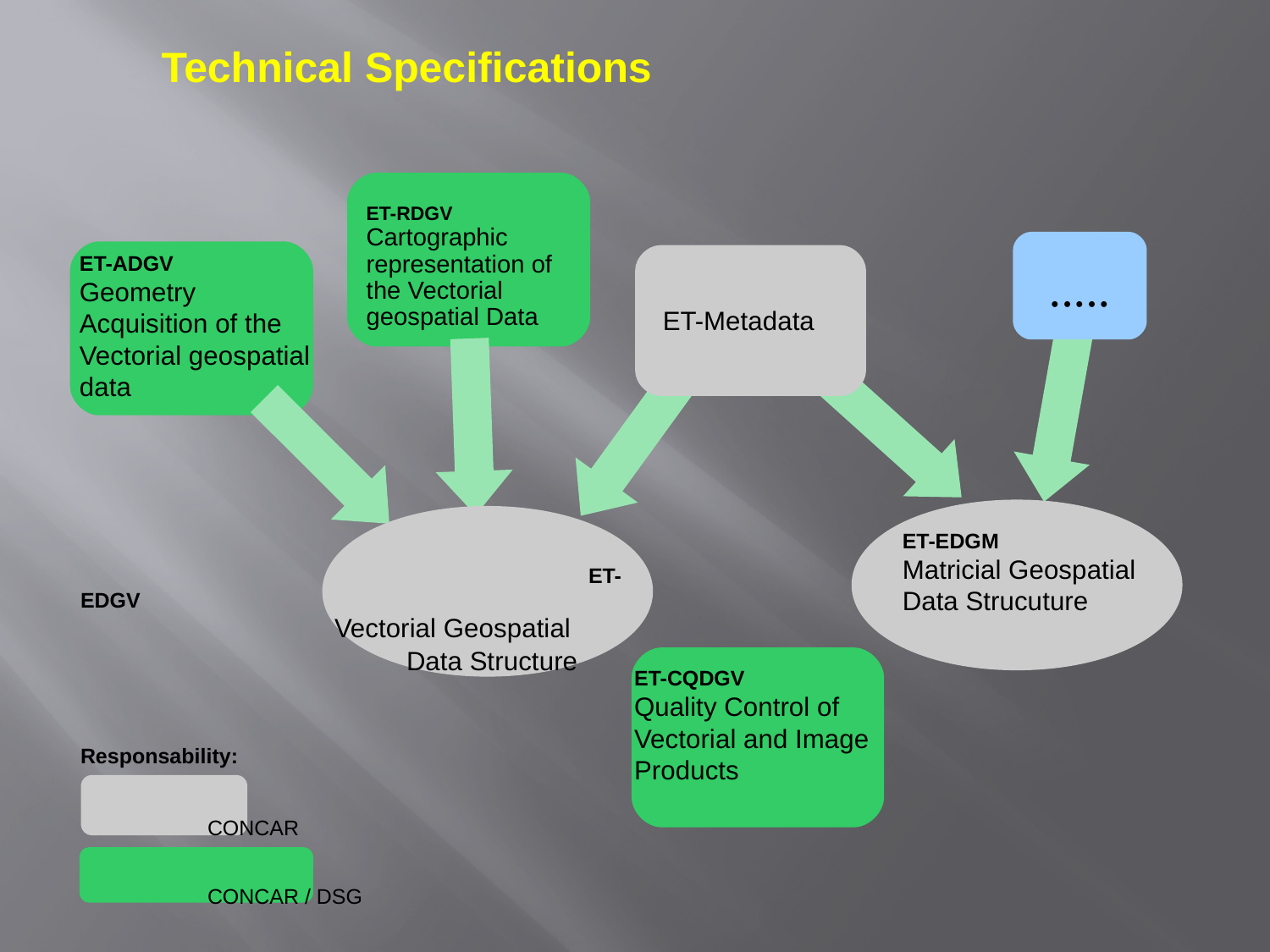

Technical Specifications

ET-RDGV
Cartographic representation of the Vectorial geospatial Data

ET-ADGV
Geometry Acquisition of the Vectorial geospatial data
.....
ET-Metadata

ET-EDGM
Matricial Geospatial Data Strucuture

				ET-EDGV
		Vectorial Geospatial
                                            Data Structure

Responsability:

	CONCAR

	CONCAR / DSG

ET-CQDGV
Quality Control of Vectorial and Image Products